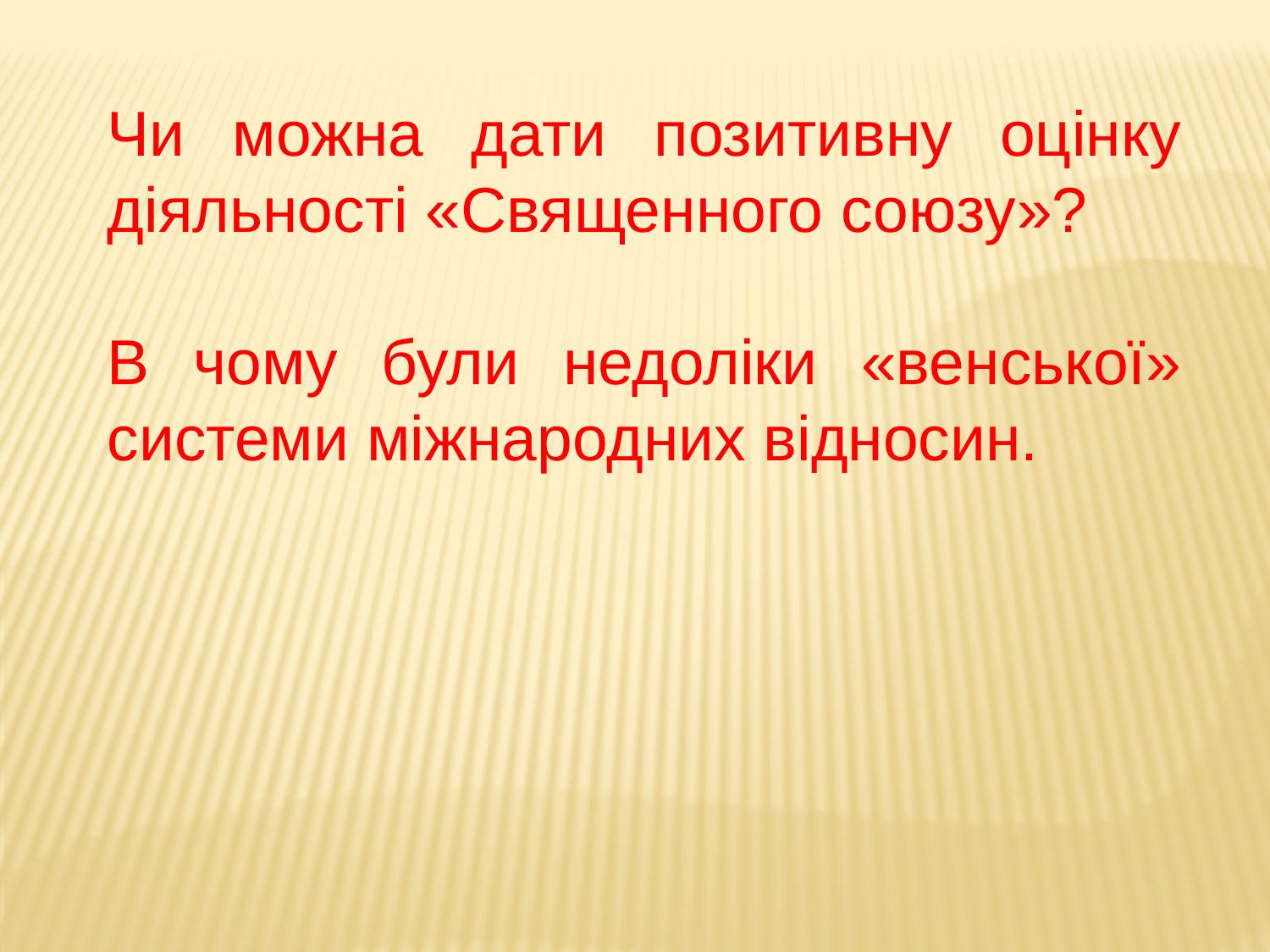

Чи можна дати позитивну оцінку діяльності «Священного союзу»?

В чому були недоліки «венської» системи міжнародних відносин.